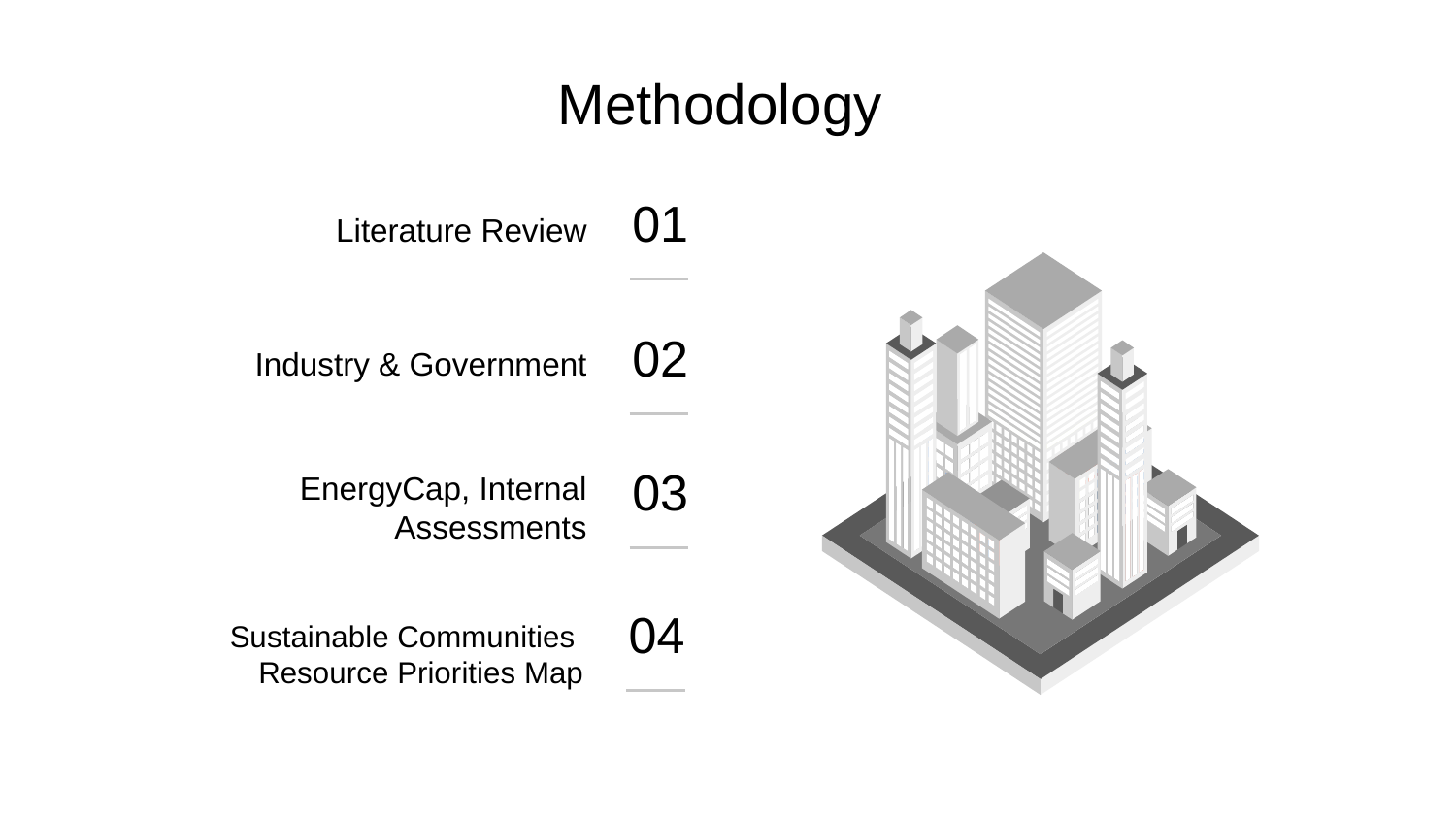

Methodology
# 01
Literature Review

02
Industry & Government

03
EnergyCap, Internal Assessments
04
Sustainable Communities
Resource Priorities Map